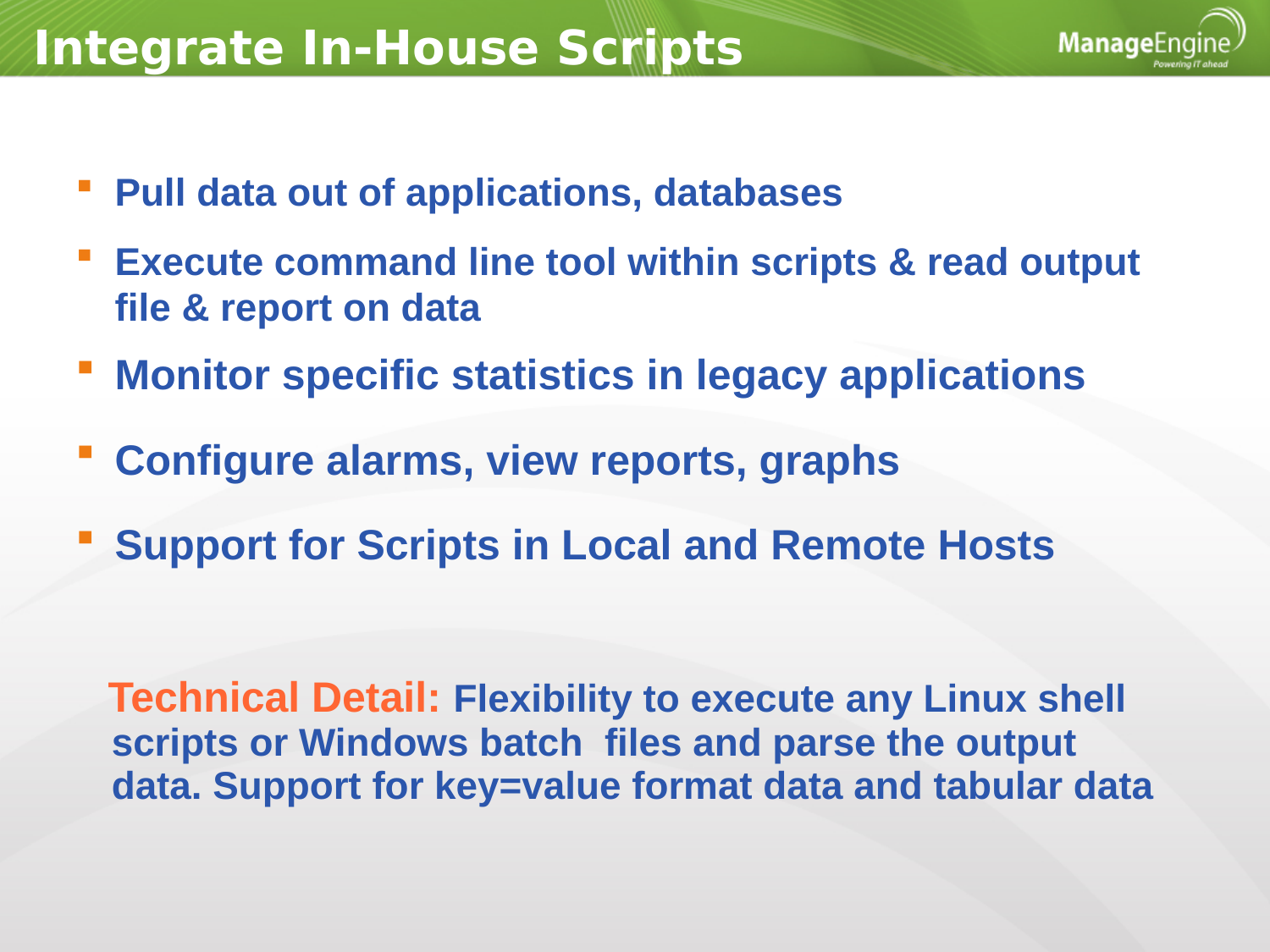

Integrate In-House Scripts
Pull data out of applications, databases
Execute command line tool within scripts & read output file & report on data
Monitor specific statistics in legacy applications
Configure alarms, view reports, graphs
Support for Scripts in Local and Remote Hosts

   Technical Detail: Flexibility to execute any Linux shell scripts or Windows batch  files and parse the output data. Support for key=value format data and tabular data